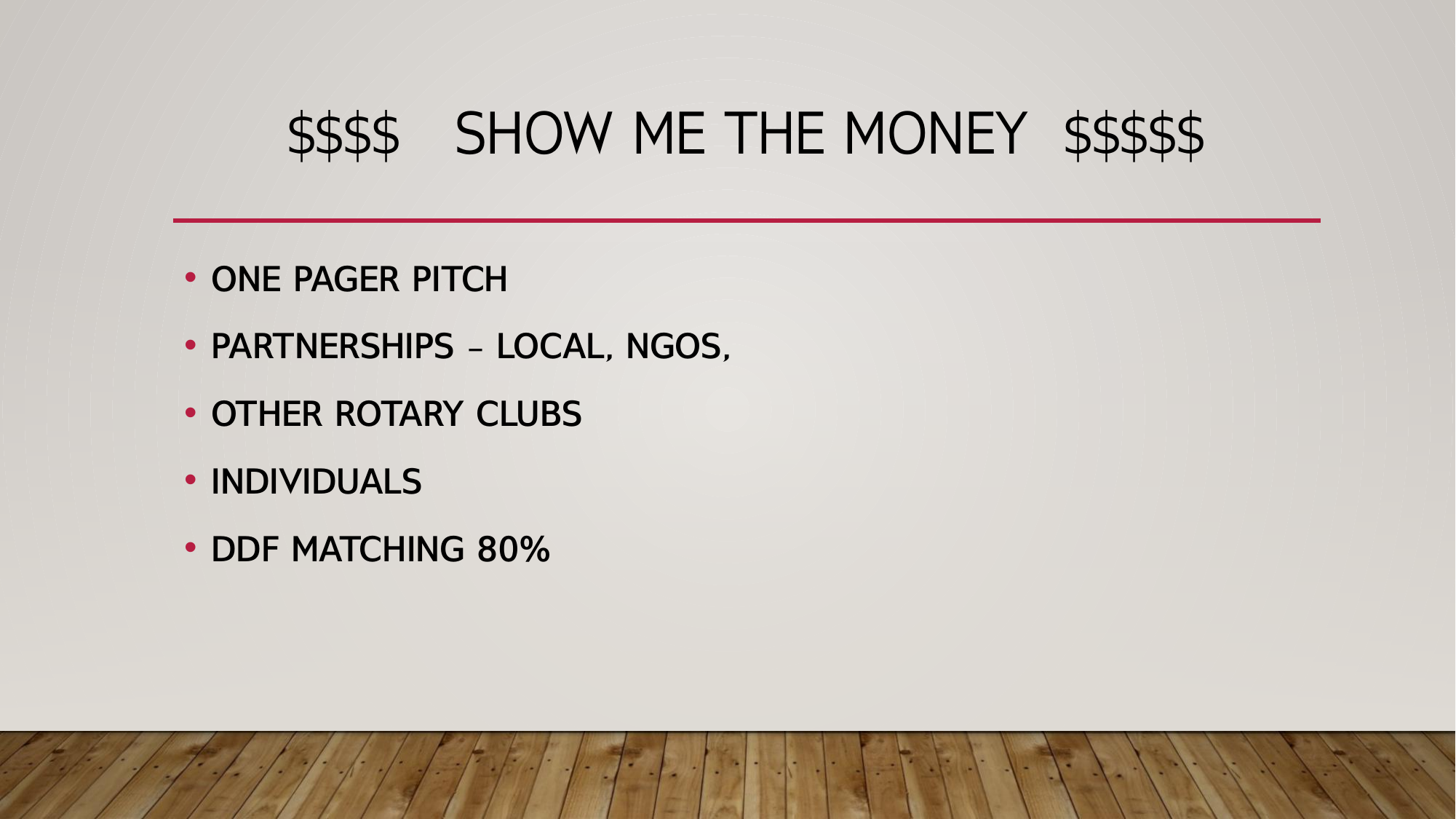

# $$$$   SHOW ME THE MONEY  $$$$$
ONE PAGER PITCH
PARTNERSHIPS – LOCAL, NGOS,
OTHER ROTARY CLUBS
INDIVIDUALS
DDF MATCHING 80%